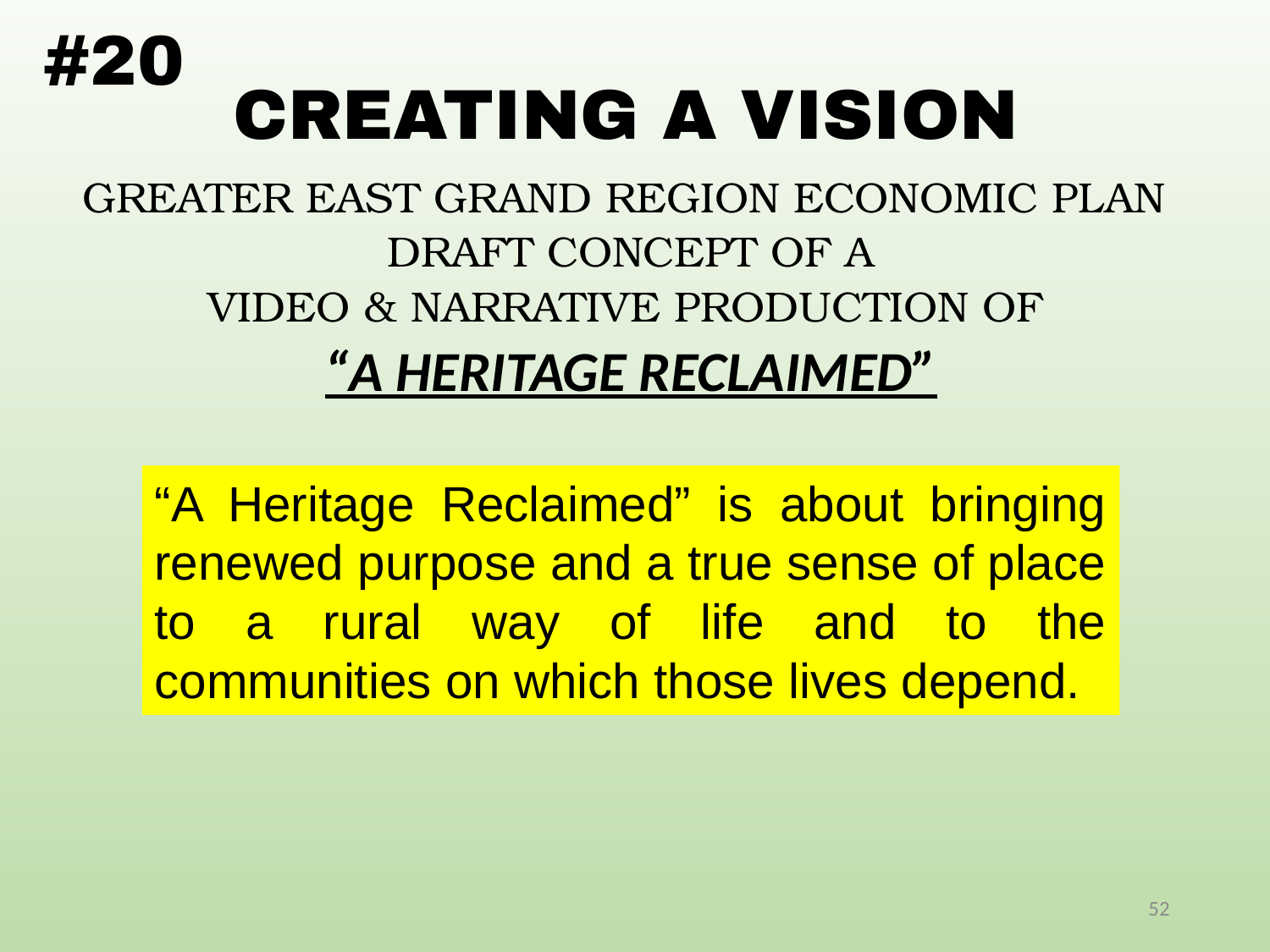

#20
CREATING A VISION
GREATER EAST GRAND REGION ECONOMIC PLAN
DRAFT CONCEPT OF A
VIDEO & NARRATIVE PRODUCTION OF
“A HERITAGE RECLAIMED”
“A Heritage Reclaimed” is about bringing renewed purpose and a true sense of place to a rural way of life and to the communities on which those lives depend.
52